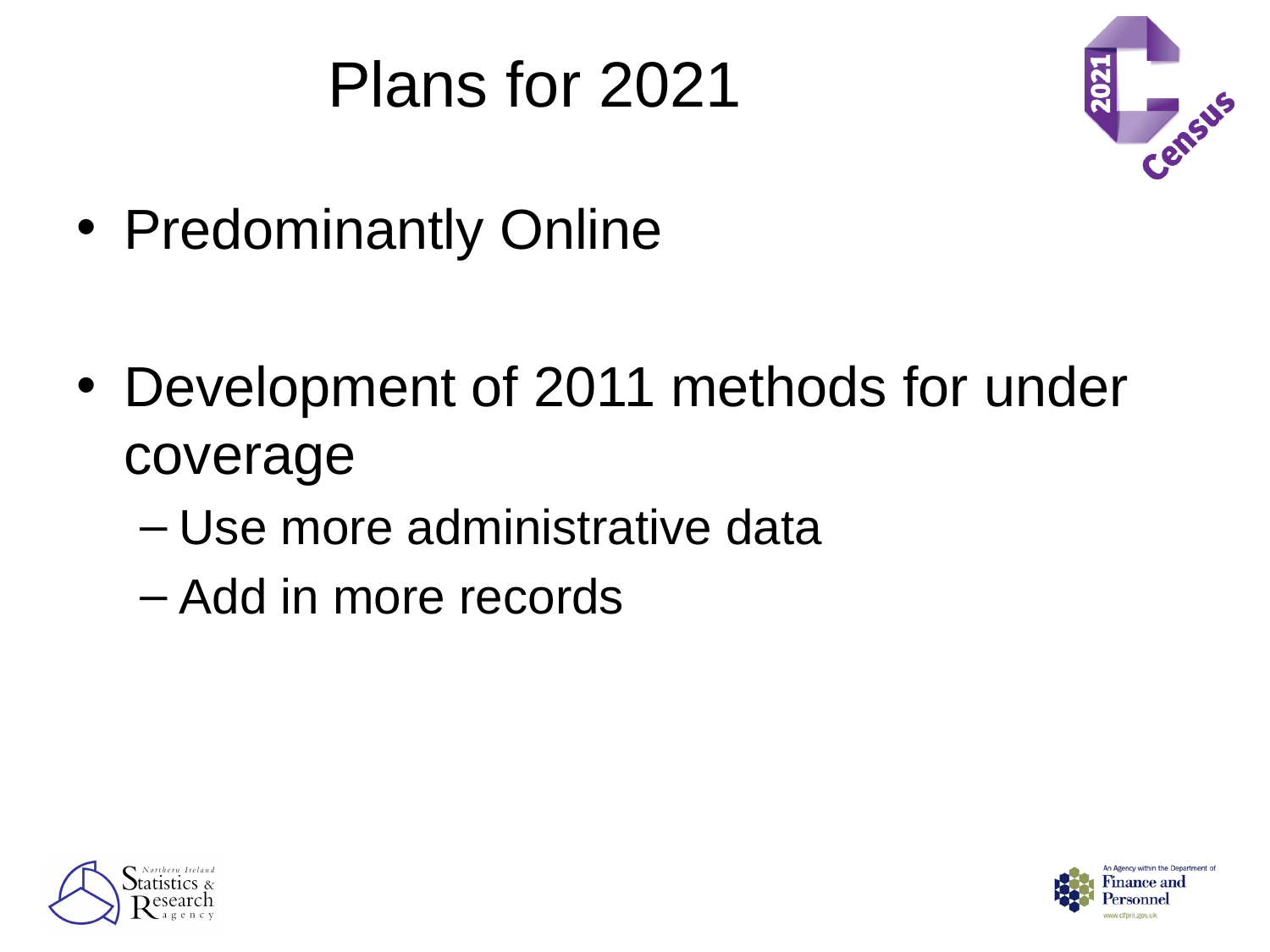

# Plans for 2021
Predominantly Online

Development of 2011 methods for under coverage
Use more administrative data
Add in more records